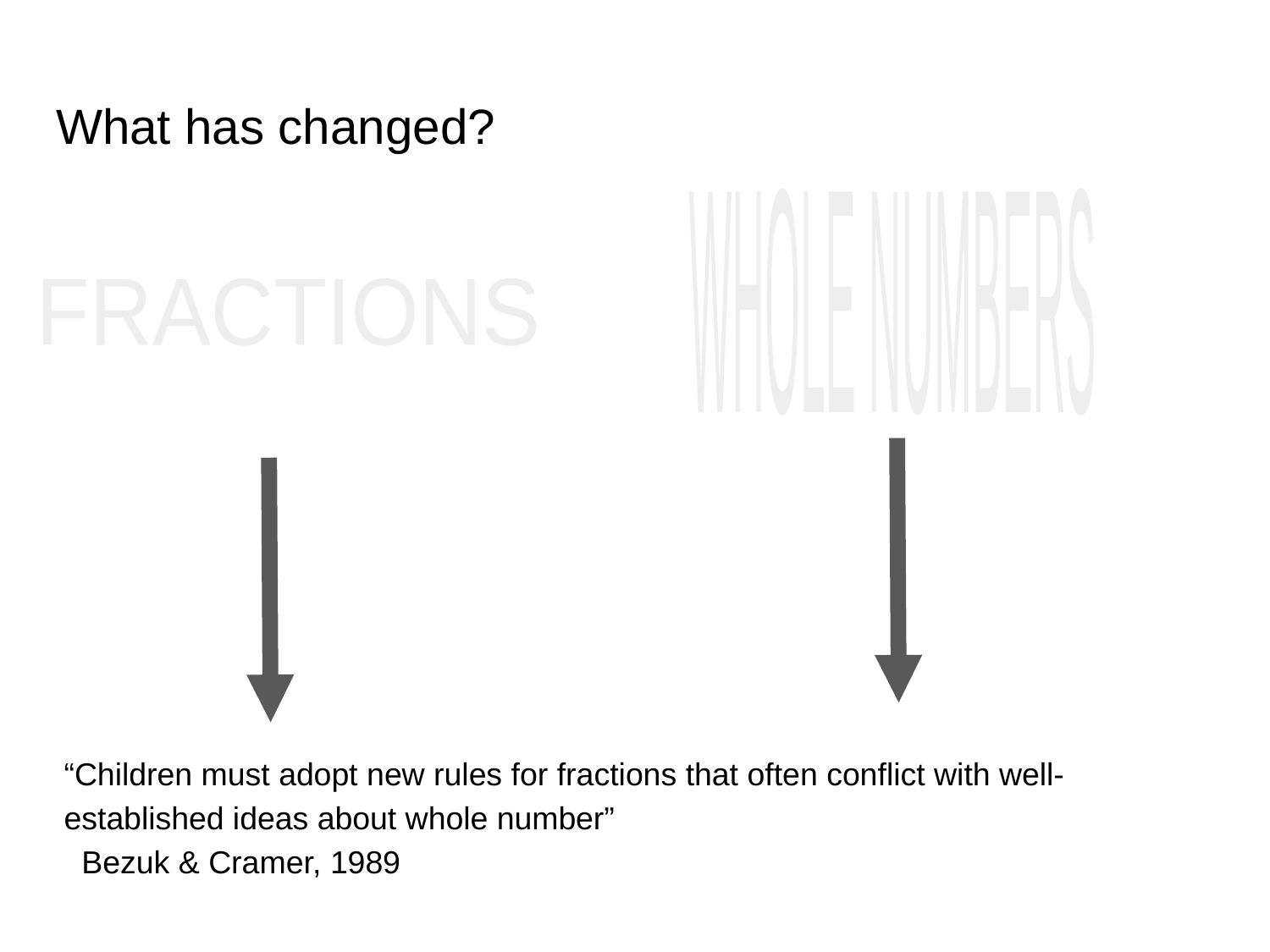

# What has changed?
WHOLE
NUMBERS
FRACTIONS
“Children must adopt new rules for fractions that often conflict with well-established ideas about whole number”
  Bezuk & Cramer, 1989